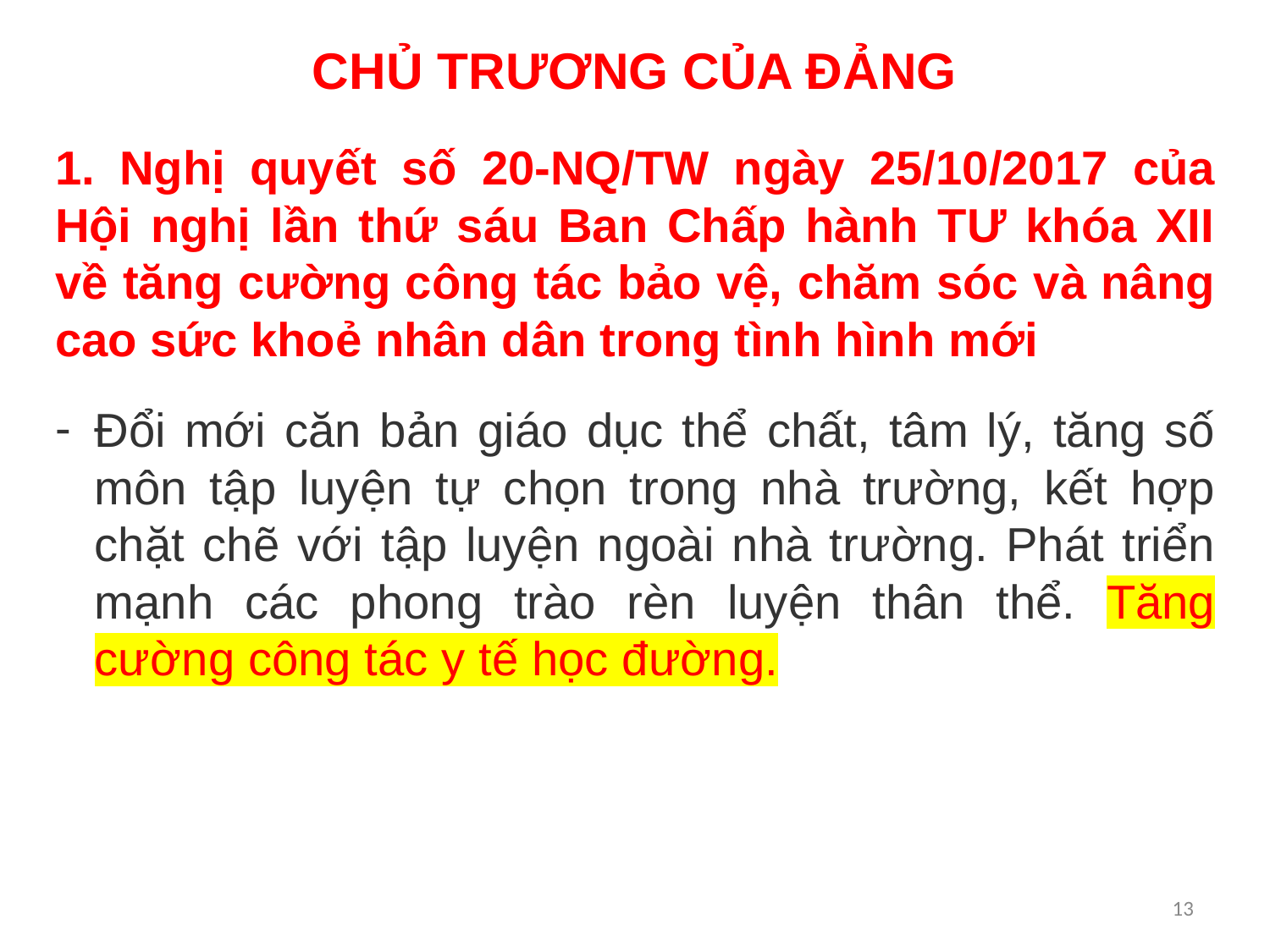

# CHỦ TRƯƠNG CỦA ĐẢNG
1. Nghị quyết số 20-NQ/TW ngày 25/10/2017 của Hội nghị lần thứ sáu Ban Chấp hành TƯ khóa XII về tăng cường công tác bảo vệ, chăm sóc và nâng cao sức khoẻ nhân dân trong tình hình mới

Đổi mới căn bản giáo dục thể chất, tâm lý, tăng số môn tập luyện tự chọn trong nhà trường, kết hợp chặt chẽ với tập luyện ngoài nhà trường. Phát triển mạnh các phong trào rèn luyện thân thể. Tăng cường công tác y tế học đường.

13